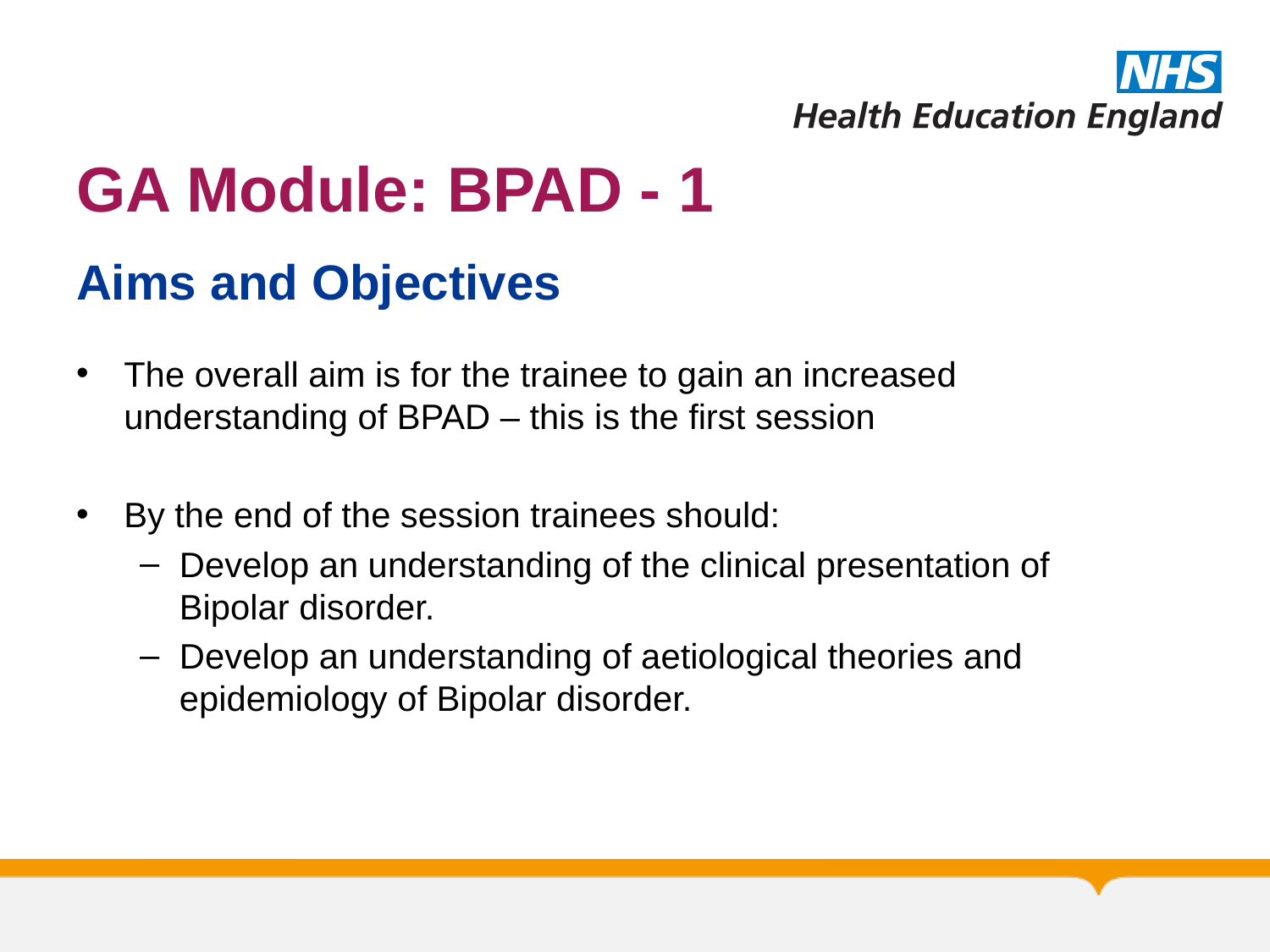

# GA Module: BPAD - 1
Aims and Objectives
The overall aim is for the trainee to gain an increased understanding of BPAD – this is the first session

By the end of the session trainees should:
Develop an understanding of the clinical presentation of Bipolar disorder.
Develop an understanding of aetiological theories and epidemiology of Bipolar disorder.